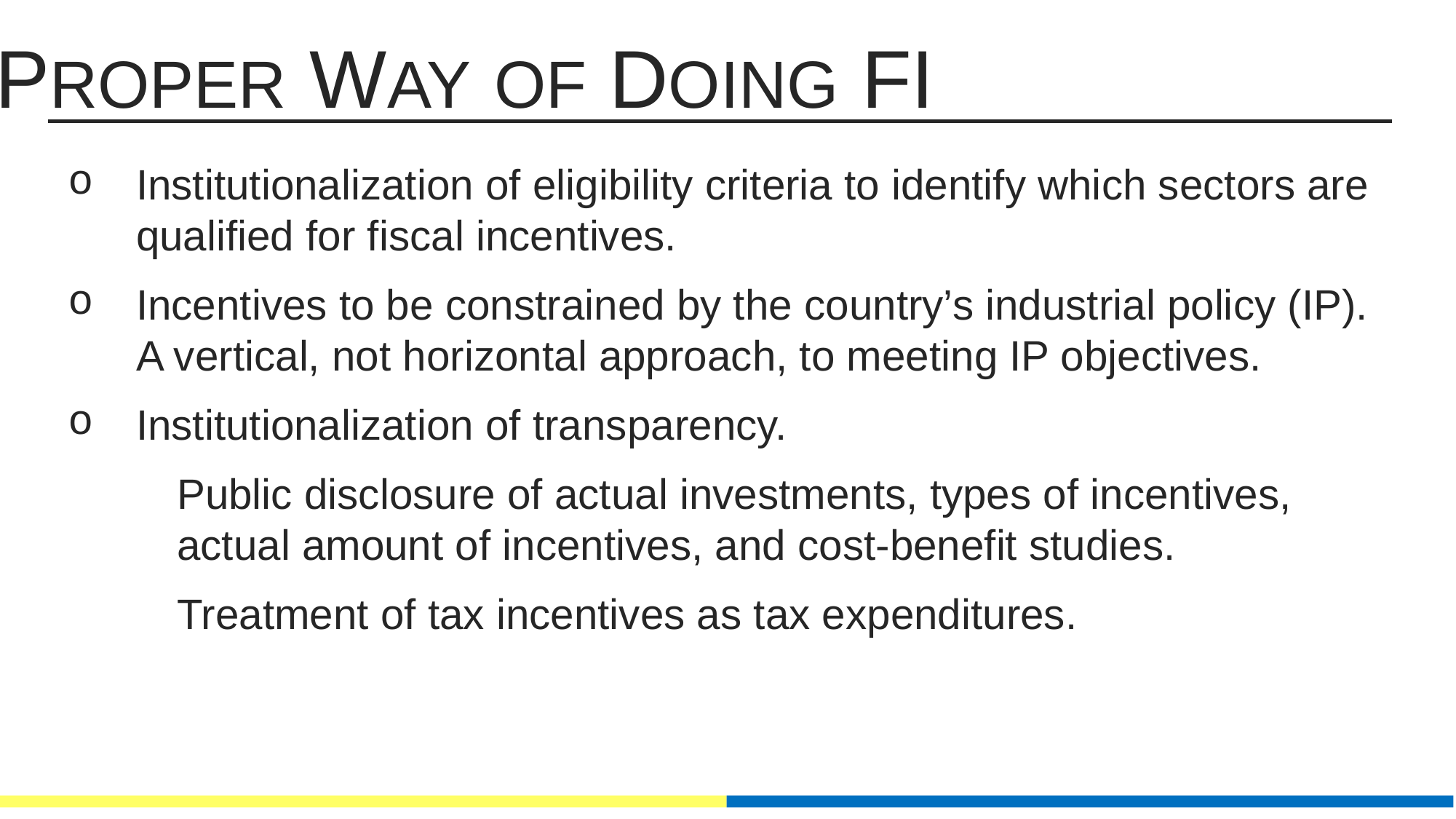

PROPER WAY OF DOING FI
Institutionalization of eligibility criteria to identify which sectors are qualified for fiscal incentives.
Incentives to be constrained by the country’s industrial policy (IP). A vertical, not horizontal approach, to meeting IP objectives.
Institutionalization of transparency.
Public disclosure of actual investments, types of incentives, actual amount of incentives, and cost-benefit studies.
Treatment of tax incentives as tax expenditures.